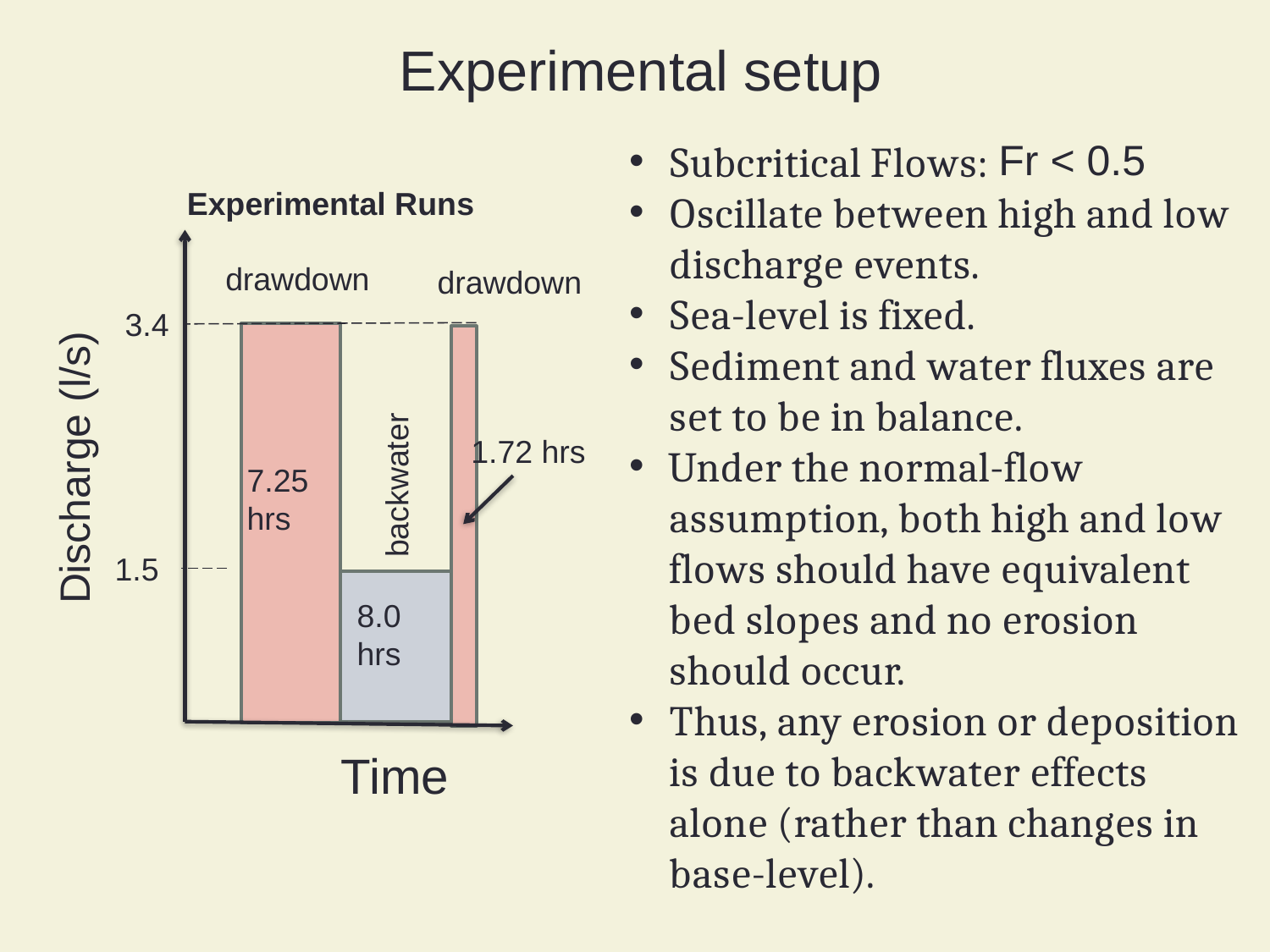

# Experimental setup
Fr < 0.5
Subcritical Flows:
Oscillate between high and low discharge events.
Sea-level is fixed.
Sediment and water fluxes are set to be in balance.
Under the normal-flow assumption, both high and low flows should have equivalent bed slopes and no erosion should occur.
Thus, any erosion or deposition is due to backwater effects alone (rather than changes in base-level).

Experimental Runs
drawdown
3.4

1.72 hrs
Discharge (l/s)
backwater
7.25
hrs
1.5

8.0
hrs
Time
drawdown